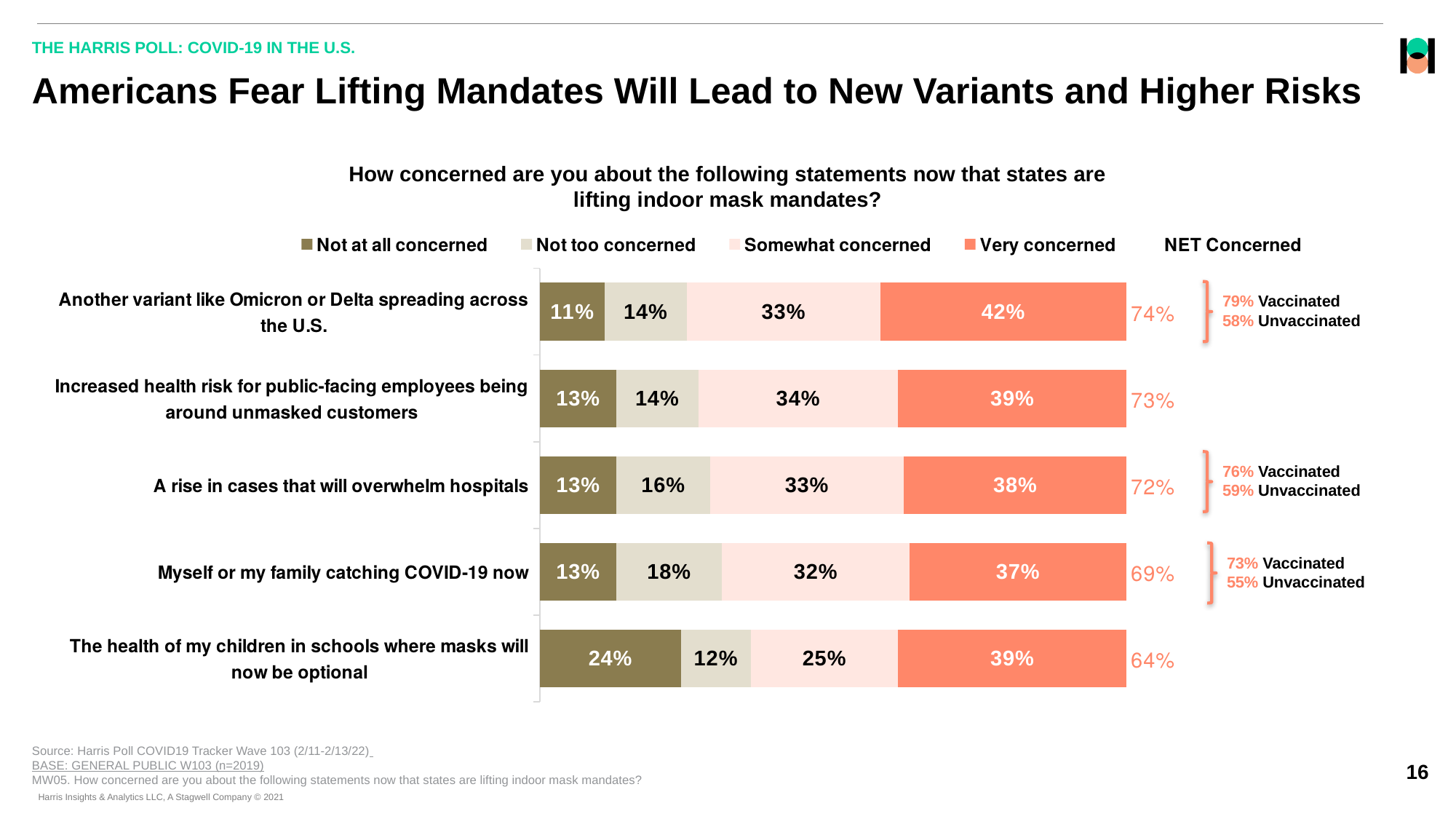

THE HARRIS POLL: COVID-19 IN THE U.S.

# Americans Fear Lifting Mandates Will Lead to New Variants and Higher Risks
How concerned are you about the following statements now that states are lifting indoor mask mandates?

### Chart

| Category | Not at all concerned | Not too concerned | Somewhat concerned | Very concerned | NET Concerned |
|---|---|---|---|---|---|
| Another variant like Omicron or Delta spreading across the U.S. | 0.10999999999999999 | 0.14 | 0.33 | 0.42 | 0.05 |
| Increased health risk for public-facing employees being around unmasked customers | 0.1299999999999999 | 0.14 | 0.34 | 0.39 | 0.05 |
| A rise in cases that will overwhelm hospitals | 0.13 | 0.16 | 0.33 | 0.38 | 0.05 |
| Myself or my family catching COVID-19 now | 0.13 | 0.18 | 0.32 | 0.37 | 0.05 |
| The health of my children in schools where masks will now be optional | 0.24 | 0.12 | 0.25 | 0.39 | 0.05 |
79% Vaccinated
58% Unvaccinated

76% Vaccinated
59% Unvaccinated

73% Vaccinated
55% Unvaccinated
Source: Harris Poll COVID19 Tracker Wave 103 (2/11-2/13/22)
BASE: GENERAL PUBLIC W103 (n=2019)
MW05. How concerned are you about the following statements now that states are lifting indoor mask mandates?